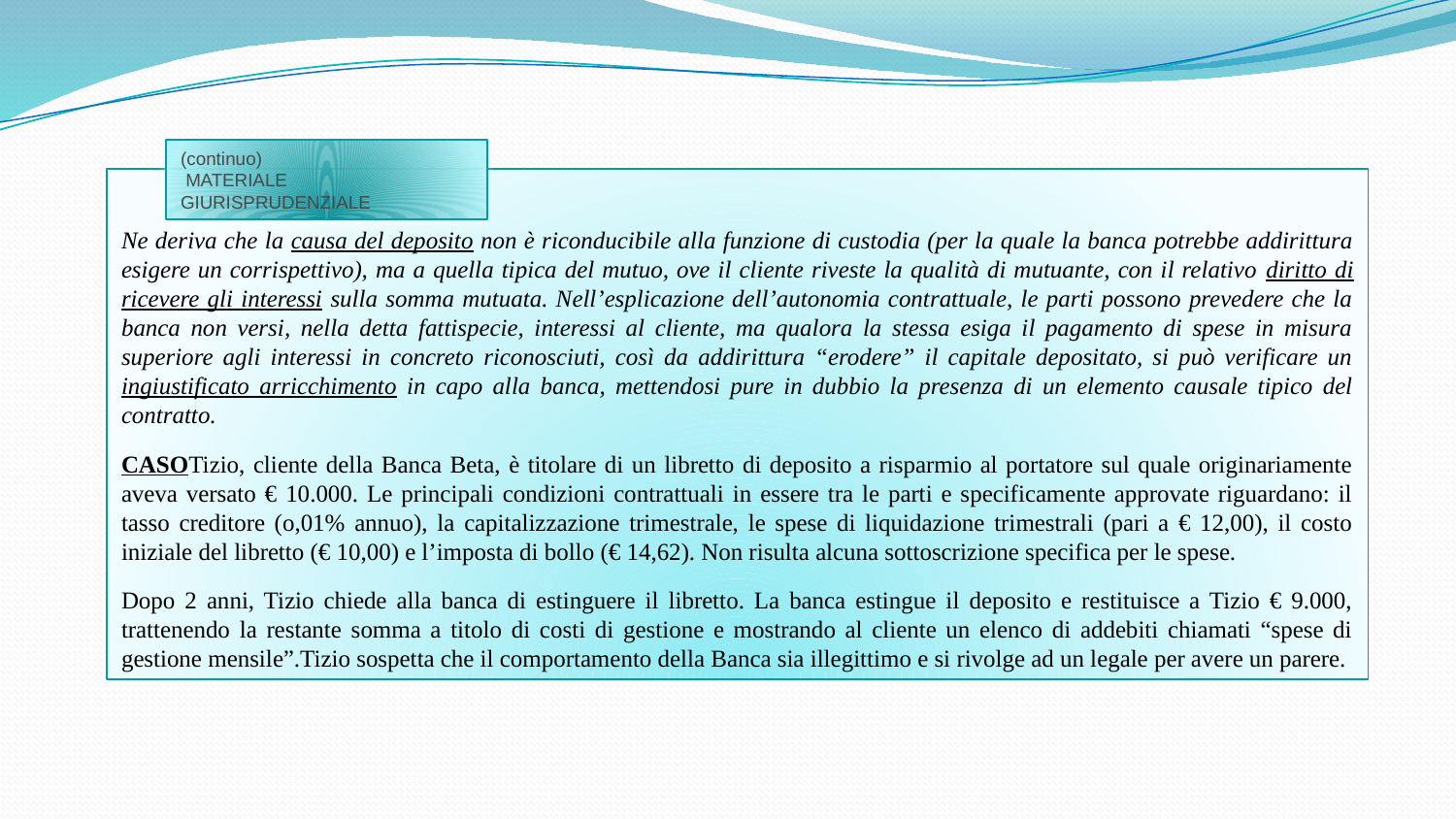

(continuo)
 MATERIALE GIURISPRUDENZIALE

Ne deriva che la causa del deposito non è riconducibile alla funzione di custodia (per la quale la banca potrebbe addirittura esigere un corrispettivo), ma a quella tipica del mutuo, ove il cliente riveste la qualità di mutuante, con il relativo diritto di ricevere gli interessi sulla somma mutuata. Nell’esplicazione dell’autonomia contrattuale, le parti possono prevedere che la banca non versi, nella detta fattispecie, interessi al cliente, ma qualora la stessa esiga il pagamento di spese in misura superiore agli interessi in concreto riconosciuti, così da addirittura “erodere” il capitale depositato, si può verificare un ingiustificato arricchimento in capo alla banca, mettendosi pure in dubbio la presenza di un elemento causale tipico del contratto.
CASOTizio, cliente della Banca Beta, è titolare di un libretto di deposito a risparmio al portatore sul quale originariamente aveva versato € 10.000. Le principali condizioni contrattuali in essere tra le parti e specificamente approvate riguardano: il tasso creditore (o,01% annuo), la capitalizzazione trimestrale, le spese di liquidazione trimestrali (pari a € 12,00), il costo iniziale del libretto (€ 10,00) e l’imposta di bollo (€ 14,62). Non risulta alcuna sottoscrizione specifica per le spese.
Dopo 2 anni, Tizio chiede alla banca di estinguere il libretto. La banca estingue il deposito e restituisce a Tizio € 9.000, trattenendo la restante somma a titolo di costi di gestione e mostrando al cliente un elenco di addebiti chiamati “spese di gestione mensile”.Tizio sospetta che il comportamento della Banca sia illegittimo e si rivolge ad un legale per avere un parere.